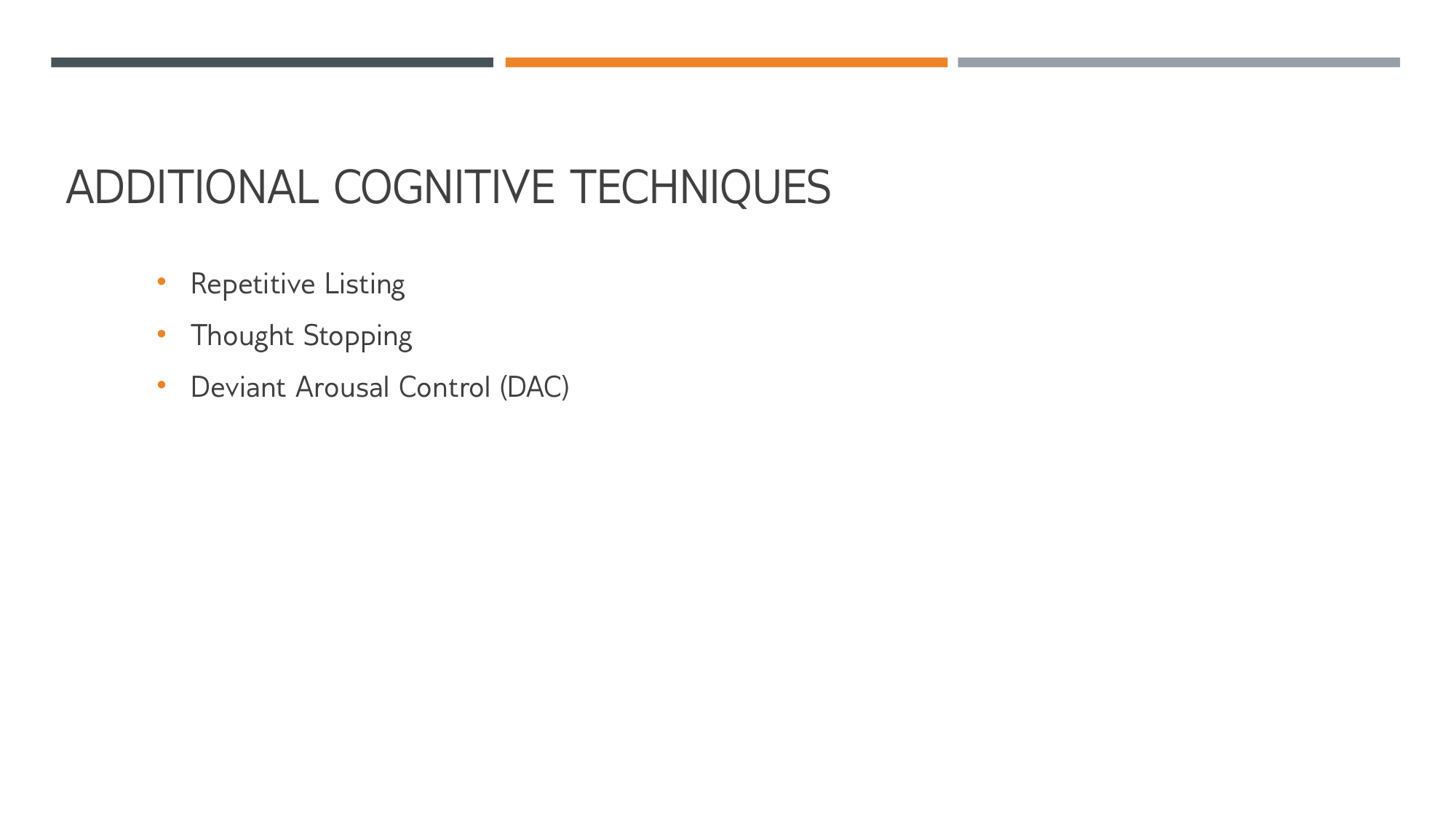

# Additional cognitive techniques
Repetitive Listing
Thought Stopping
Deviant Arousal Control (DAC)